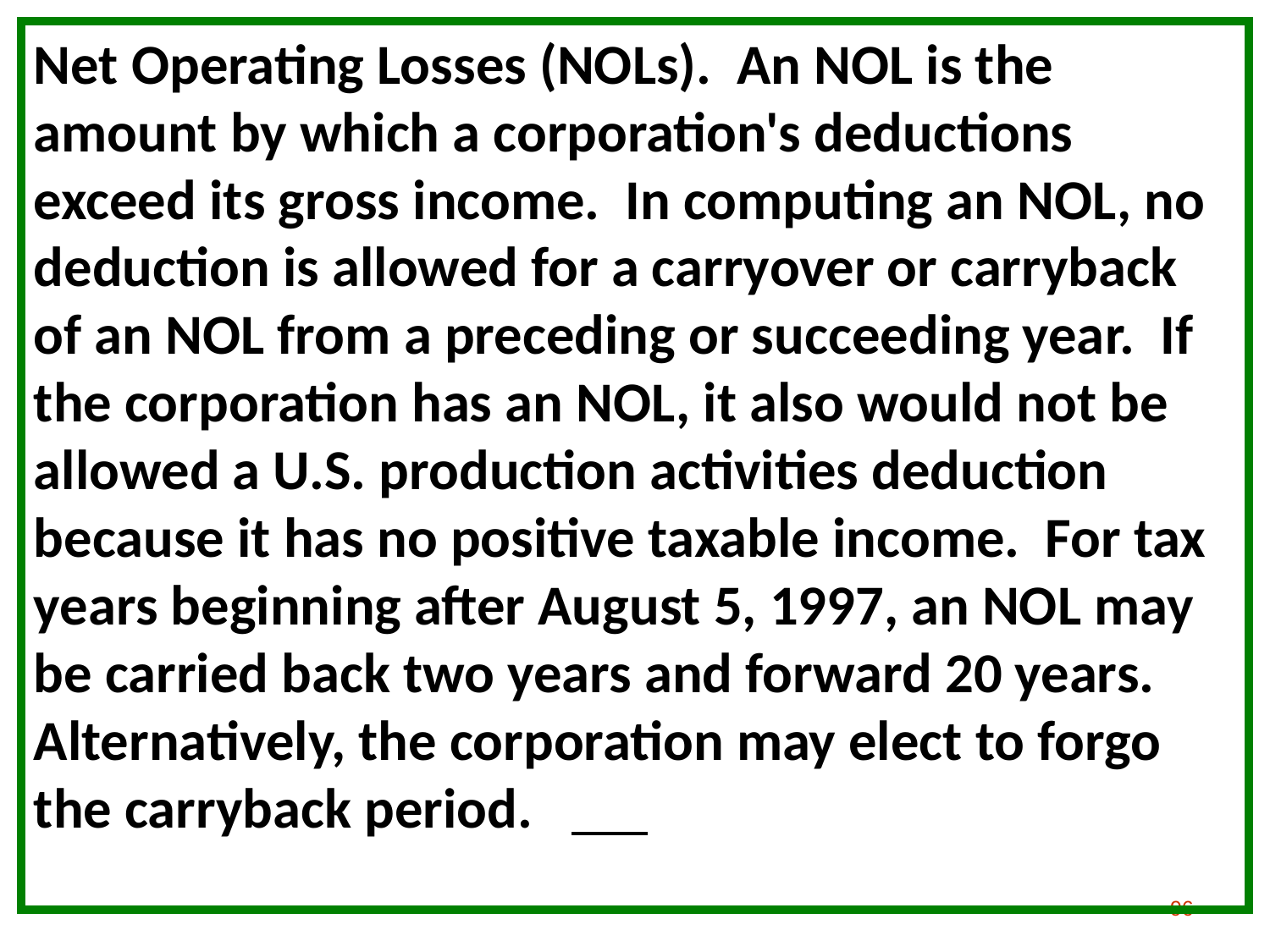

Net Operating Losses (NOLs).  An NOL is the amount by which a corporation's deductions exceed its gross income.  In computing an NOL, no deduction is allowed for a carryover or carryback of an NOL from a preceding or succeeding year.  If the corporation has an NOL, it also would not be allowed a U.S. production activities deduction because it has no positive taxable income.  For tax years beginning after August 5, 1997, an NOL may be carried back two years and forward 20 years.  Alternatively, the corporation may elect to forgo the carryback period.
#
96